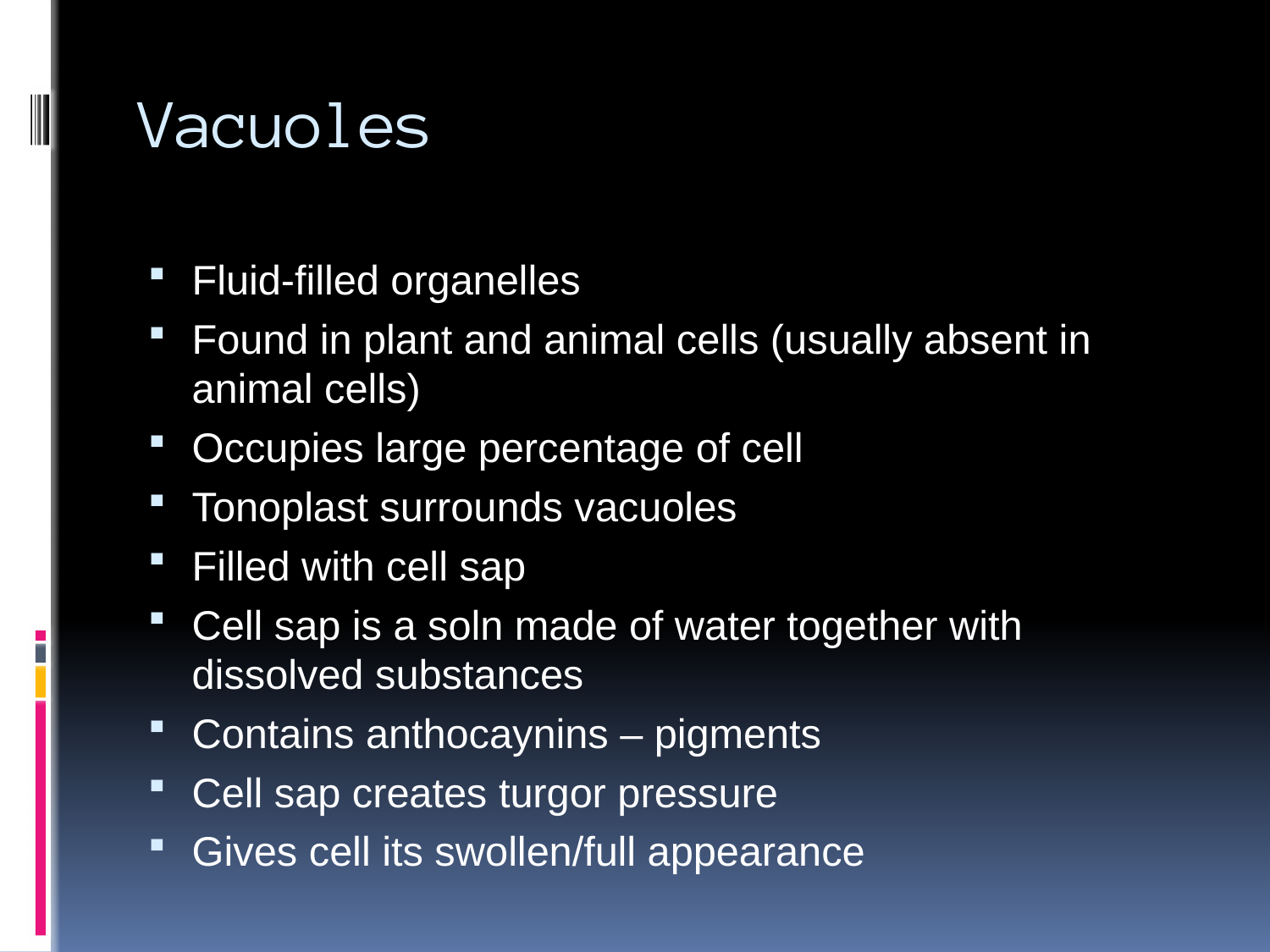

# Vacuoles
Fluid-filled organelles
Found in plant and animal cells (usually absent in animal cells)
Occupies large percentage of cell
Tonoplast surrounds vacuoles
Filled with cell sap
Cell sap is a soln made of water together with dissolved substances
Contains anthocaynins – pigments
Cell sap creates turgor pressure
Gives cell its swollen/full appearance